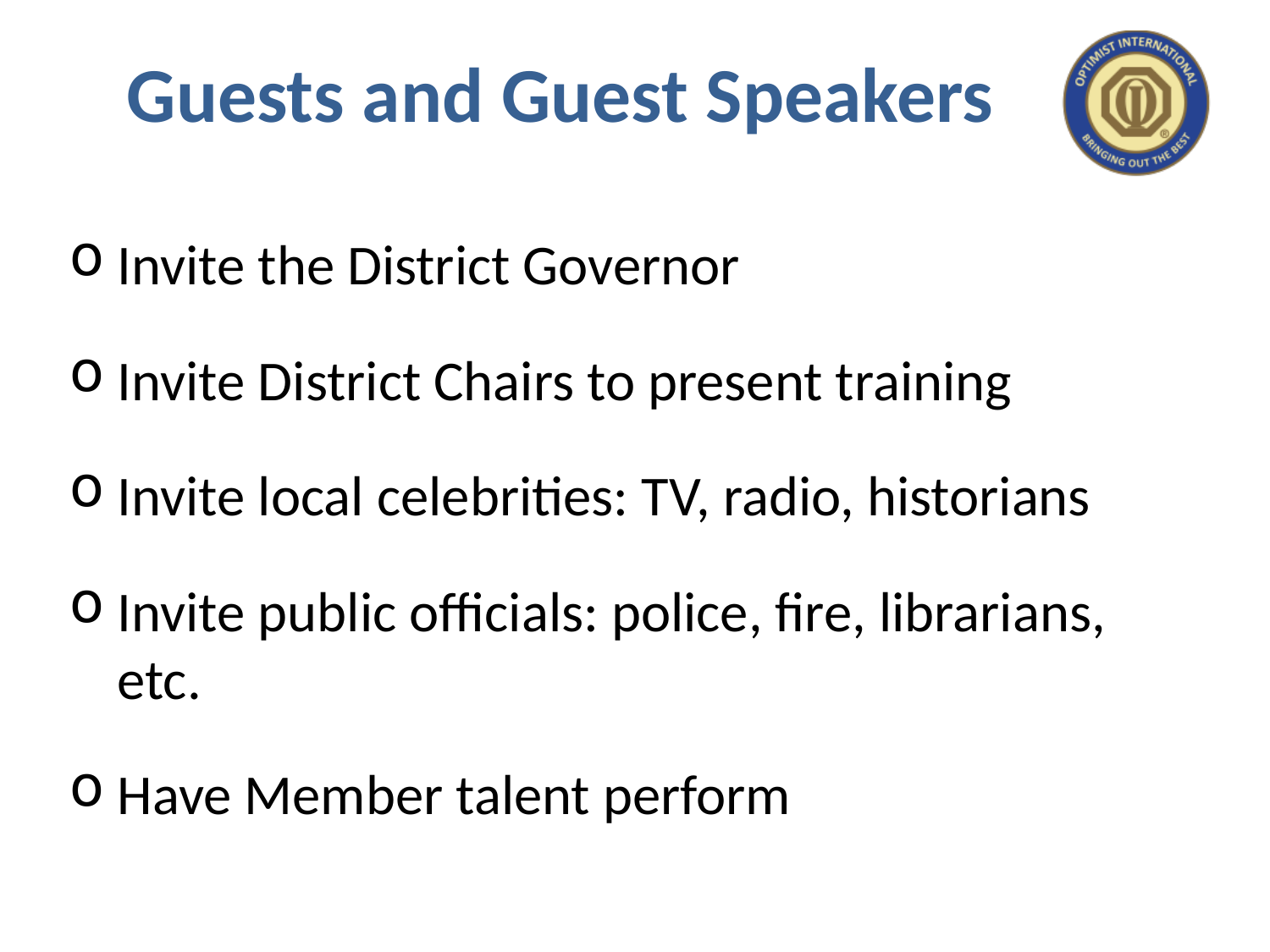

# Guests and Guest Speakers
Invite the District Governor

Invite District Chairs to present training

Invite local celebrities: TV, radio, historians

Invite public officials: police, fire, librarians, etc.

Have Member talent perform